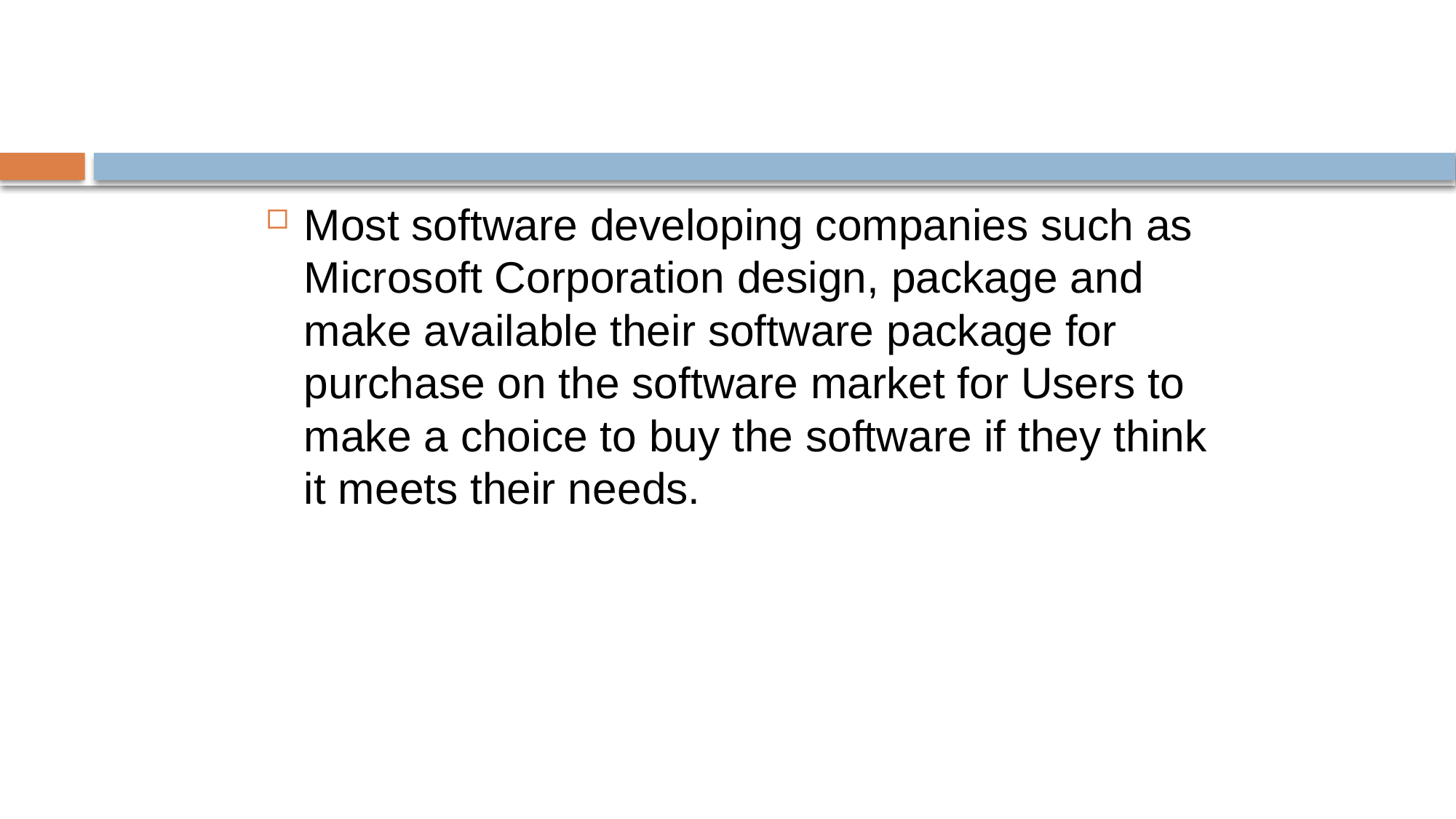

#
Most software developing companies such as Microsoft Corporation design, package and make available their software package for purchase on the software market for Users to make a choice to buy the software if they think it meets their needs.